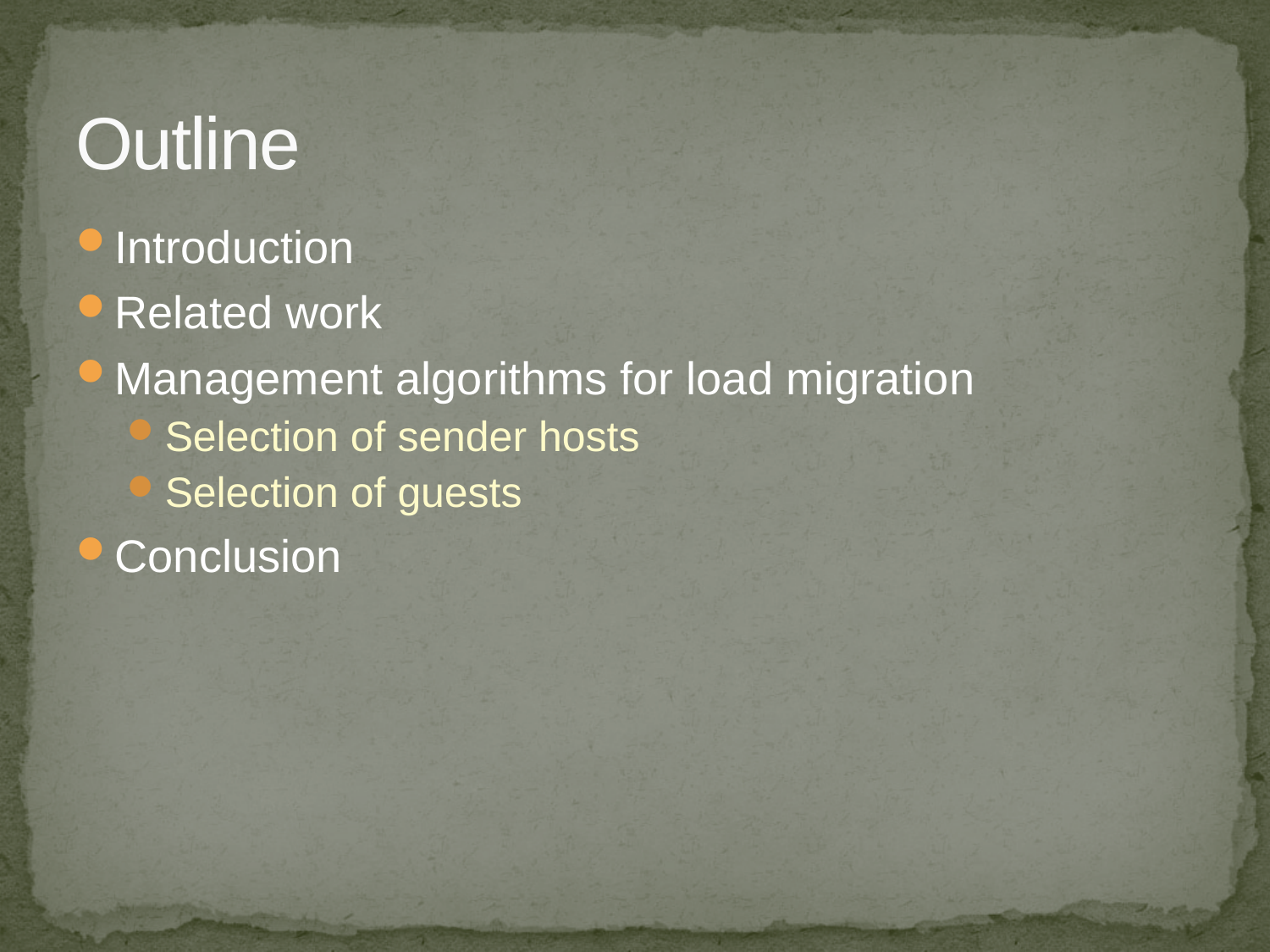

# Outline
Introduction
Related work
Management algorithms for load migration
Selection of sender hosts
Selection of guests
Conclusion